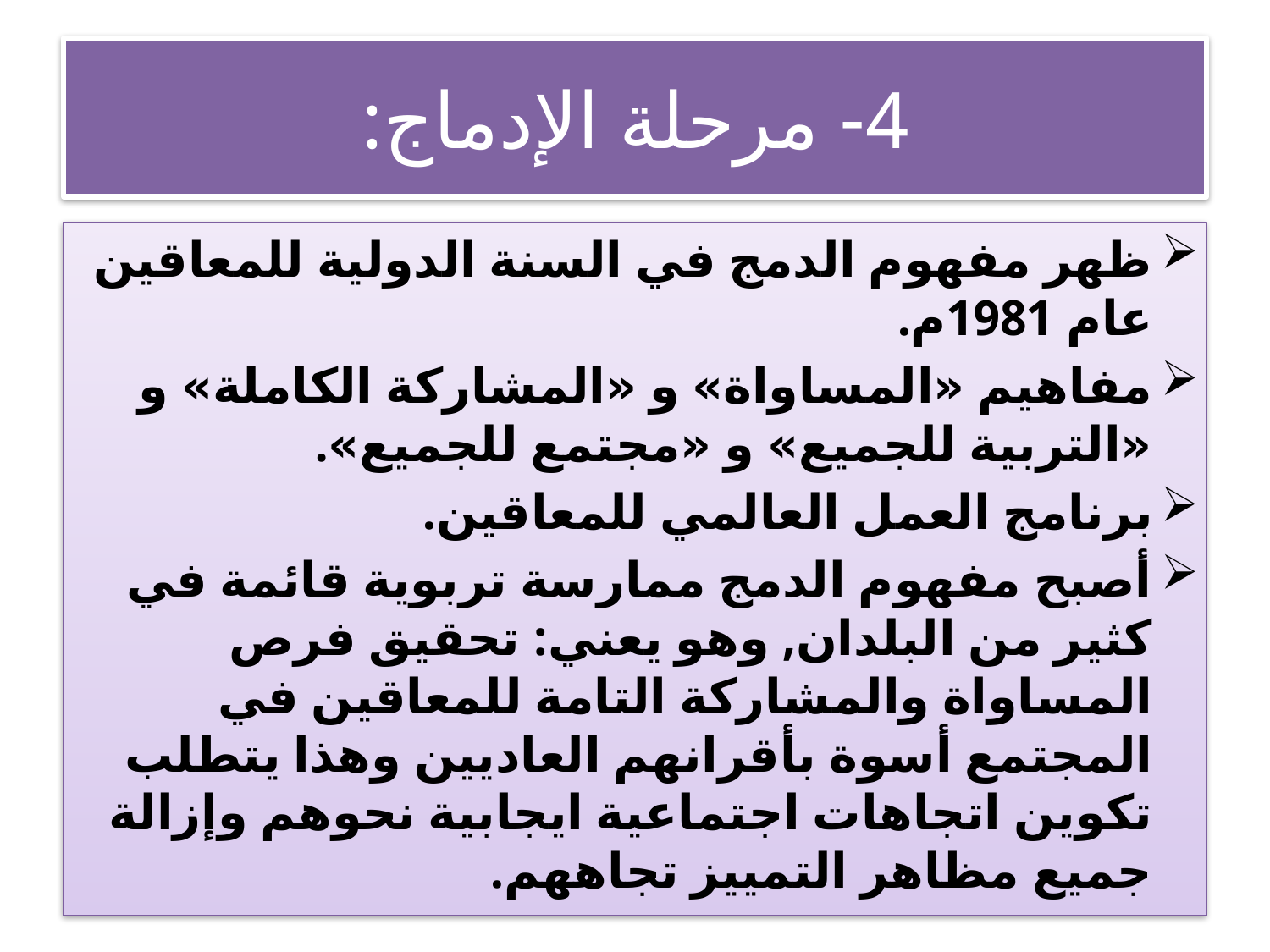

# 4- مرحلة الإدماج:
ظهر مفهوم الدمج في السنة الدولية للمعاقين عام 1981م.
مفاهيم «المساواة» و «المشاركة الكاملة» و «التربية للجميع» و «مجتمع للجميع».
برنامج العمل العالمي للمعاقين.
أصبح مفهوم الدمج ممارسة تربوية قائمة في كثير من البلدان, وهو يعني: تحقيق فرص المساواة والمشاركة التامة للمعاقين في المجتمع أسوة بأقرانهم العاديين وهذا يتطلب تكوين اتجاهات اجتماعية ايجابية نحوهم وإزالة جميع مظاهر التمييز تجاههم.